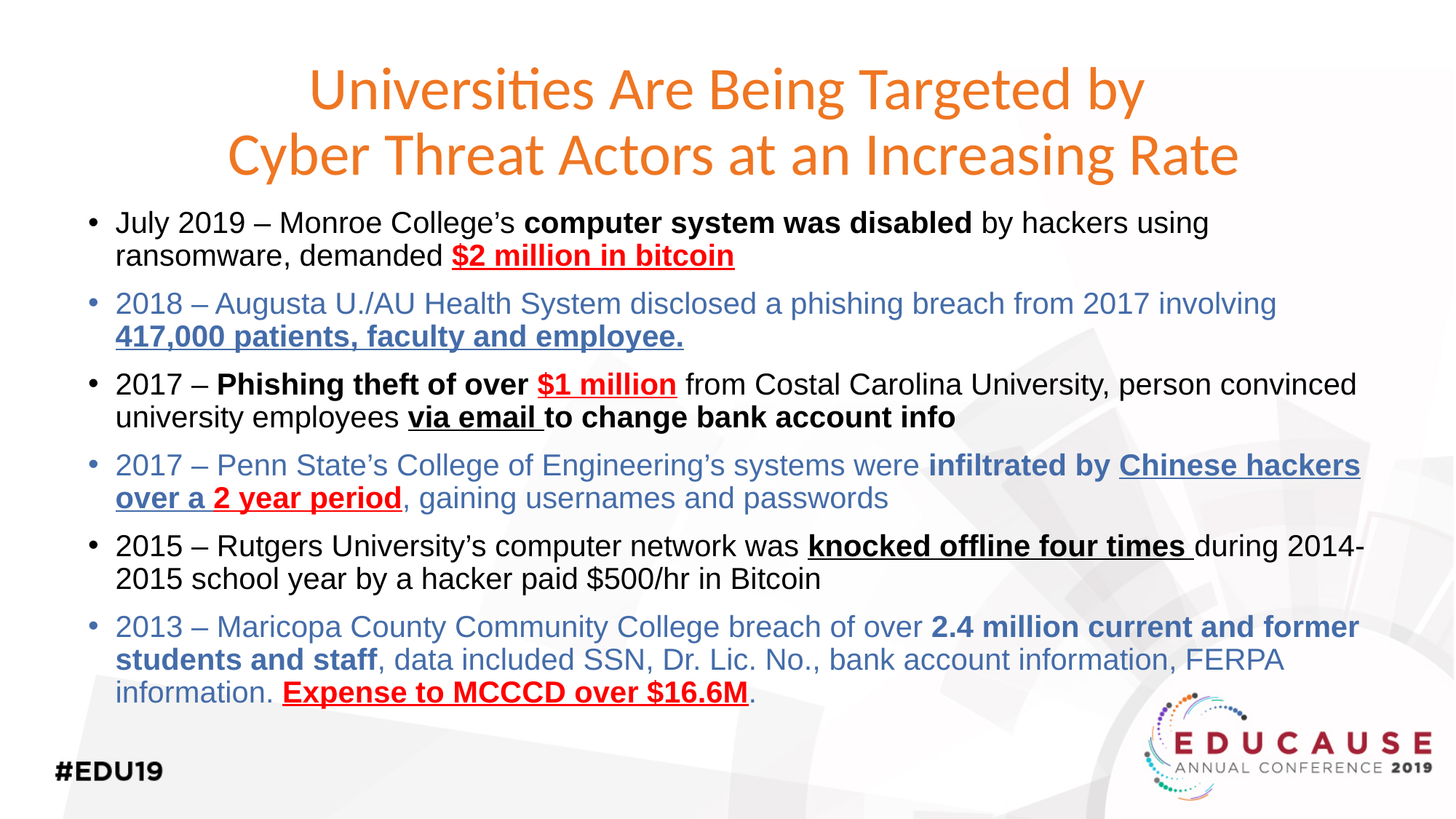

# Universities Are Being Targeted by Cyber Threat Actors at an Increasing Rate
July 2019 – Monroe College’s computer system was disabled by hackers using ransomware, demanded $2 million in bitcoin
2018 – Augusta U./AU Health System disclosed a phishing breach from 2017 involving 417,000 patients, faculty and employee.
2017 – Phishing theft of over $1 million from Costal Carolina University, person convinced university employees via email to change bank account info
2017 – Penn State’s College of Engineering’s systems were infiltrated by Chinese hackers over a 2 year period, gaining usernames and passwords
2015 – Rutgers University’s computer network was knocked offline four times during 2014-2015 school year by a hacker paid $500/hr in Bitcoin
2013 – Maricopa County Community College breach of over 2.4 million current and former students and staff, data included SSN, Dr. Lic. No., bank account information, FERPA information. Expense to MCCCD over $16.6M.